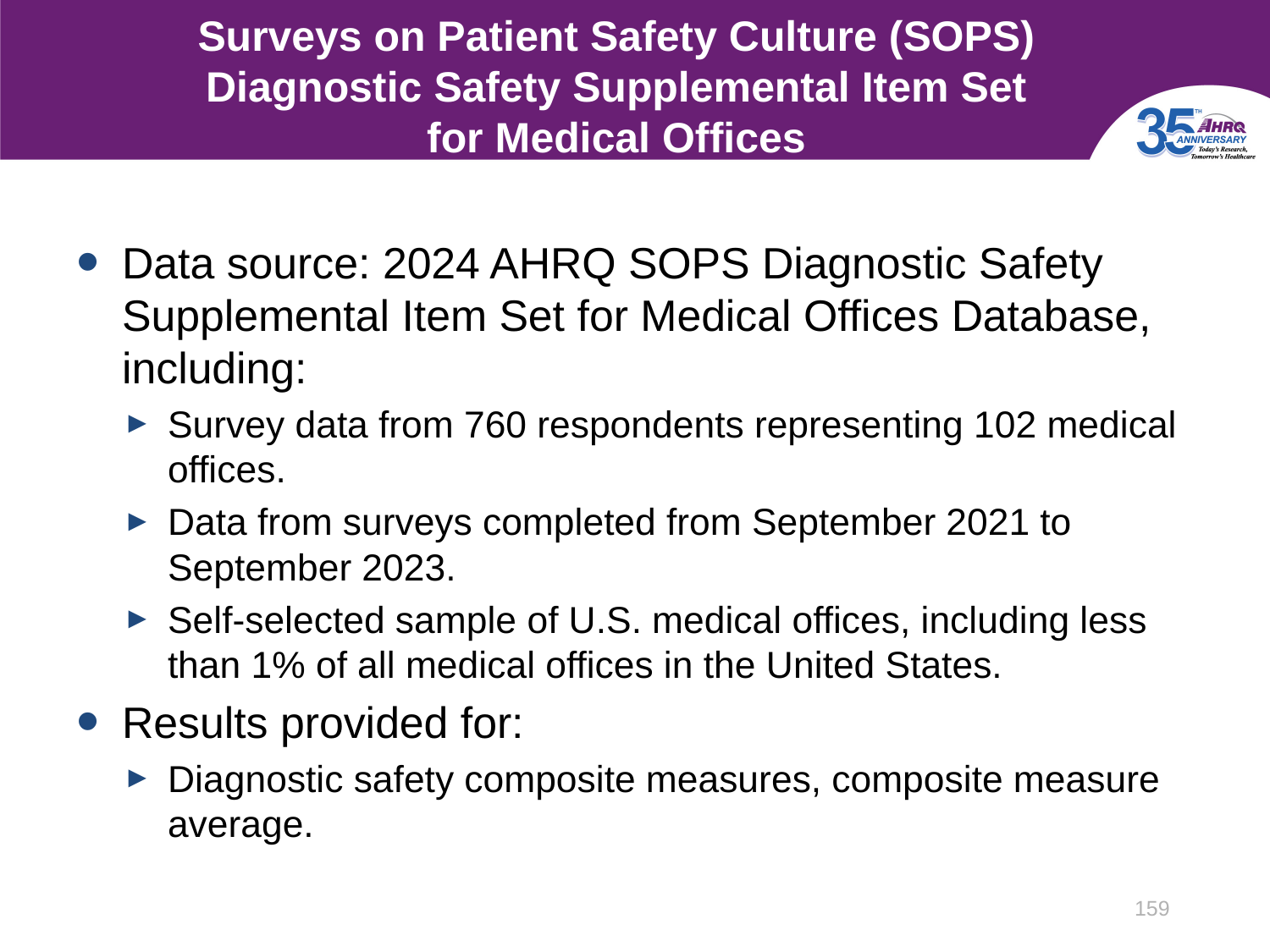

# Surveys on Patient Safety Culture (SOPS) Diagnostic Safety Supplemental Item Set for Medical Offices
Data source: 2024 AHRQ SOPS Diagnostic Safety Supplemental Item Set for Medical Offices Database, including:
Survey data from 760 respondents representing 102 medical offices.
Data from surveys completed from September 2021 to September 2023.
Self-selected sample of U.S. medical offices, including less than 1% of all medical offices in the United States.
Results provided for:
Diagnostic safety composite measures, composite measure average.
159